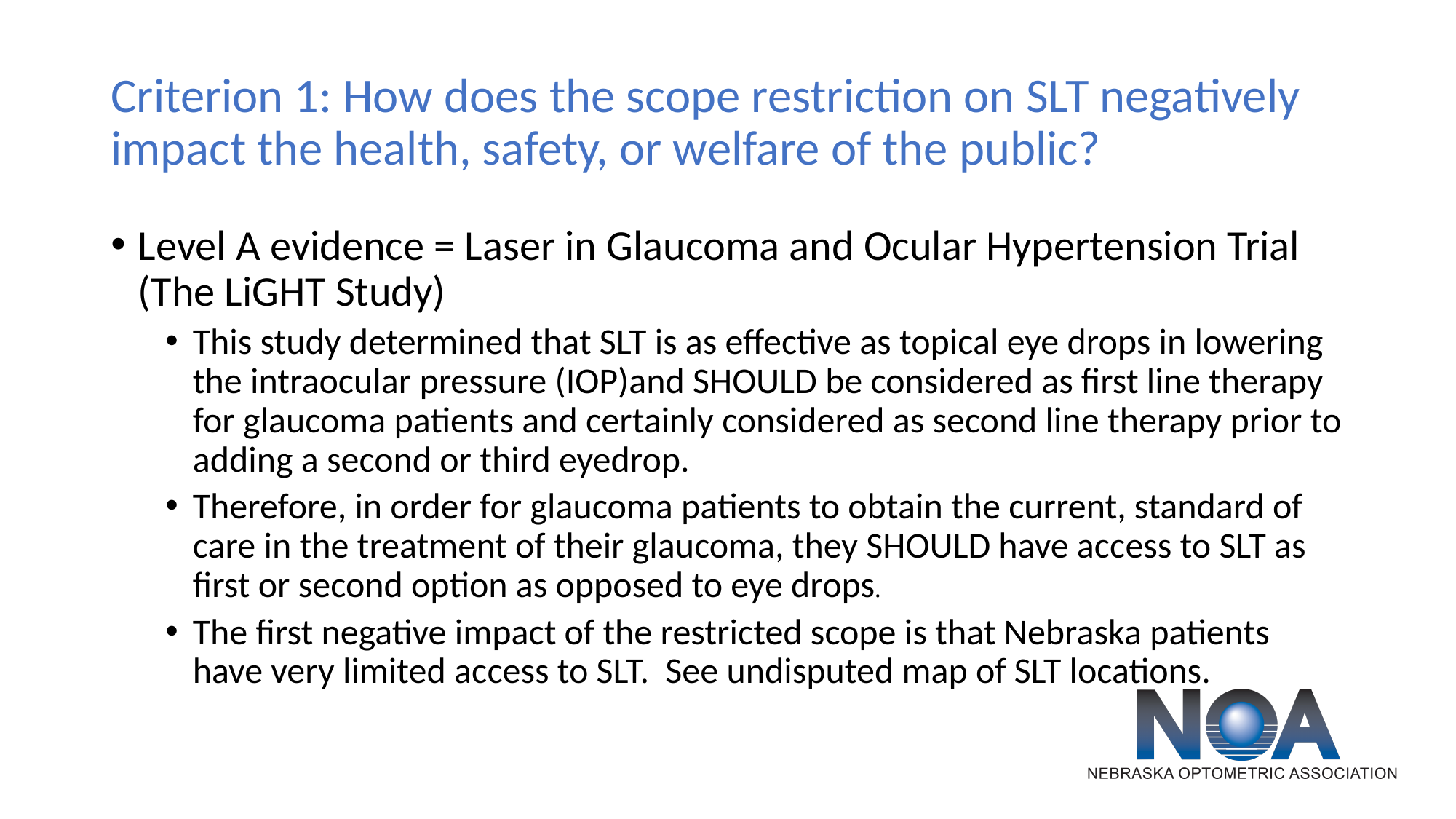

# Criterion 1: How does the scope restriction on SLT negatively impact the health, safety, or welfare of the public?
Level A evidence = Laser in Glaucoma and Ocular Hypertension Trial (The LiGHT Study)
This study determined that SLT is as effective as topical eye drops in lowering the intraocular pressure (IOP)and SHOULD be considered as first line therapy for glaucoma patients and certainly considered as second line therapy prior to adding a second or third eyedrop.
Therefore, in order for glaucoma patients to obtain the current, standard of care in the treatment of their glaucoma, they SHOULD have access to SLT as first or second option as opposed to eye drops.
The first negative impact of the restricted scope is that Nebraska patients have very limited access to SLT.  See undisputed map of SLT locations.